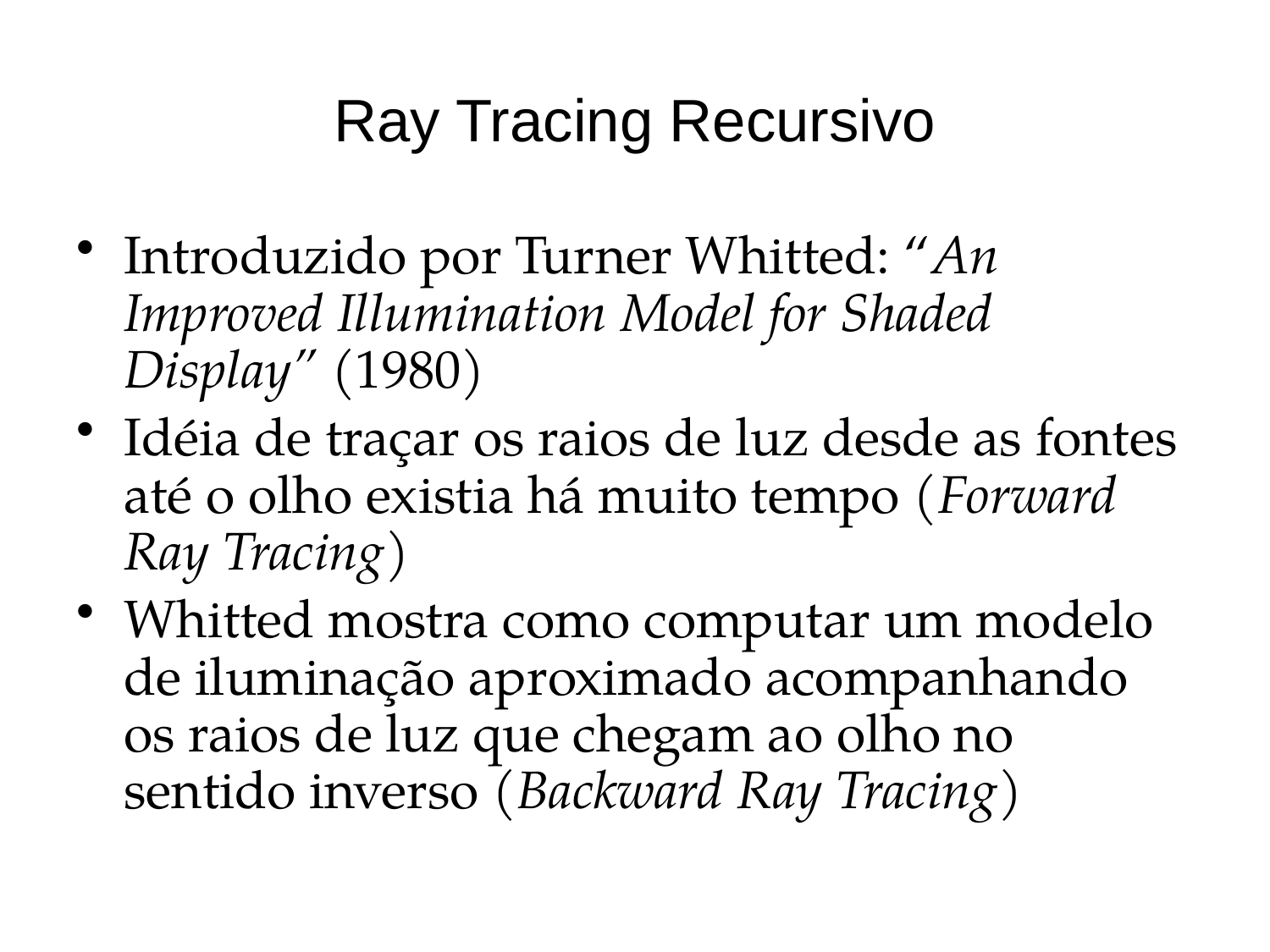

# Ray Tracing Recursivo
Introduzido por Turner Whitted: “An Improved Illumination Model for Shaded Display” (1980)
Idéia de traçar os raios de luz desde as fontes até o olho existia há muito tempo (Forward Ray Tracing)
Whitted mostra como computar um modelo de iluminação aproximado acompanhando os raios de luz que chegam ao olho no sentido inverso (Backward Ray Tracing)